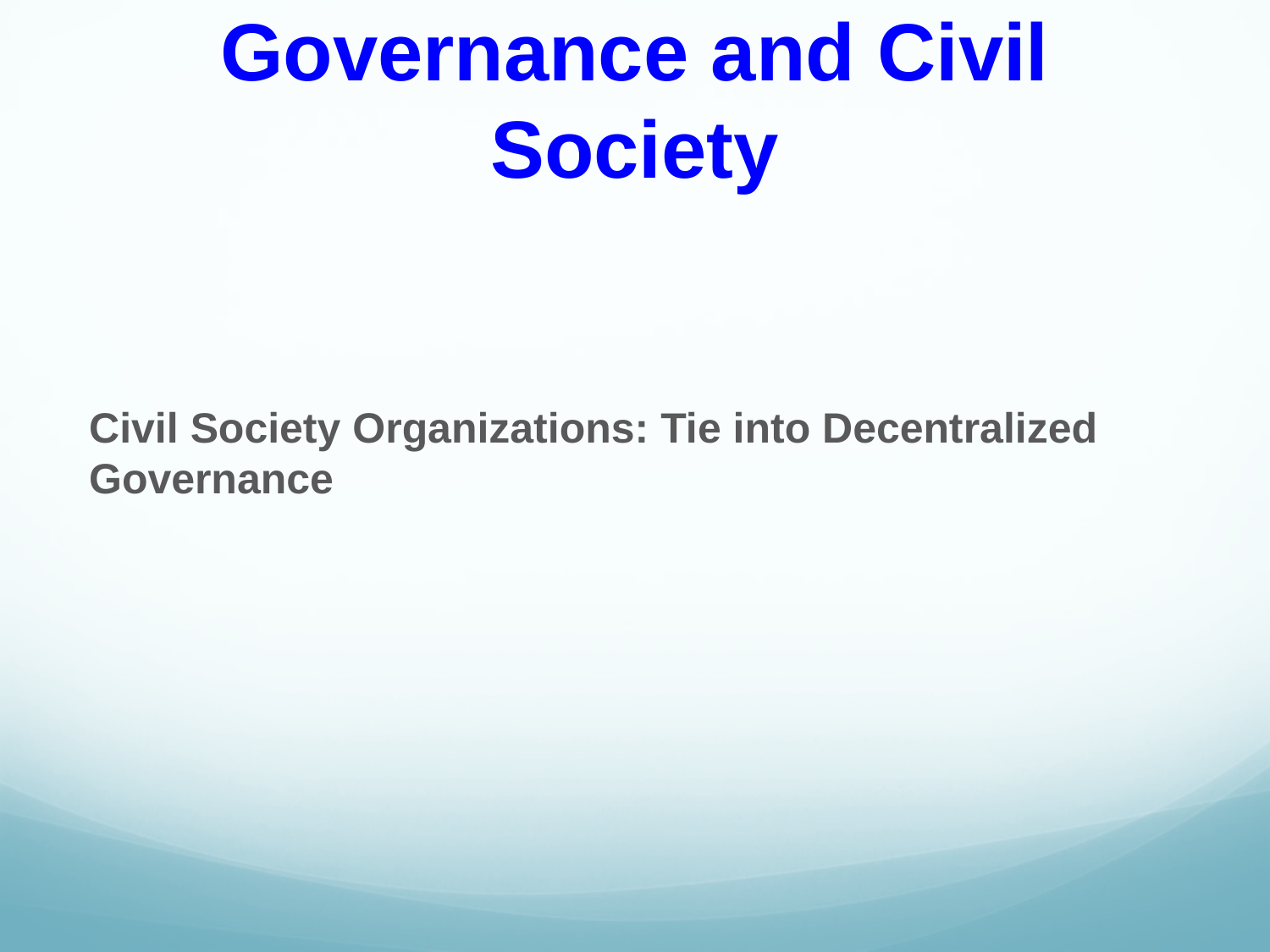

# Governance and Civil Society

Civil Society Organizations: Tie into Decentralized Governance